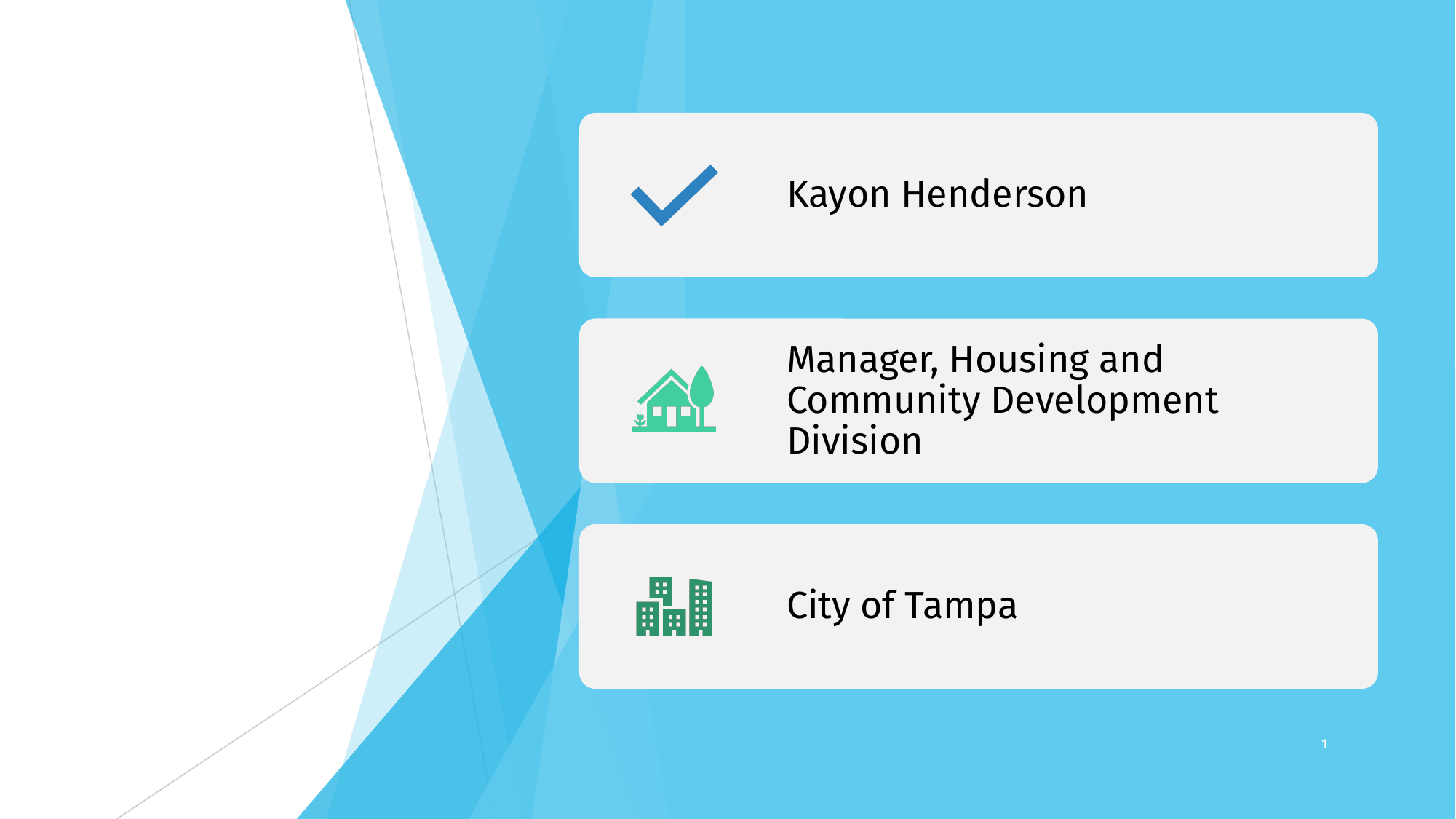

Kayon Henderson

Manager, Housing and Community Development Division

City of Tampa

1